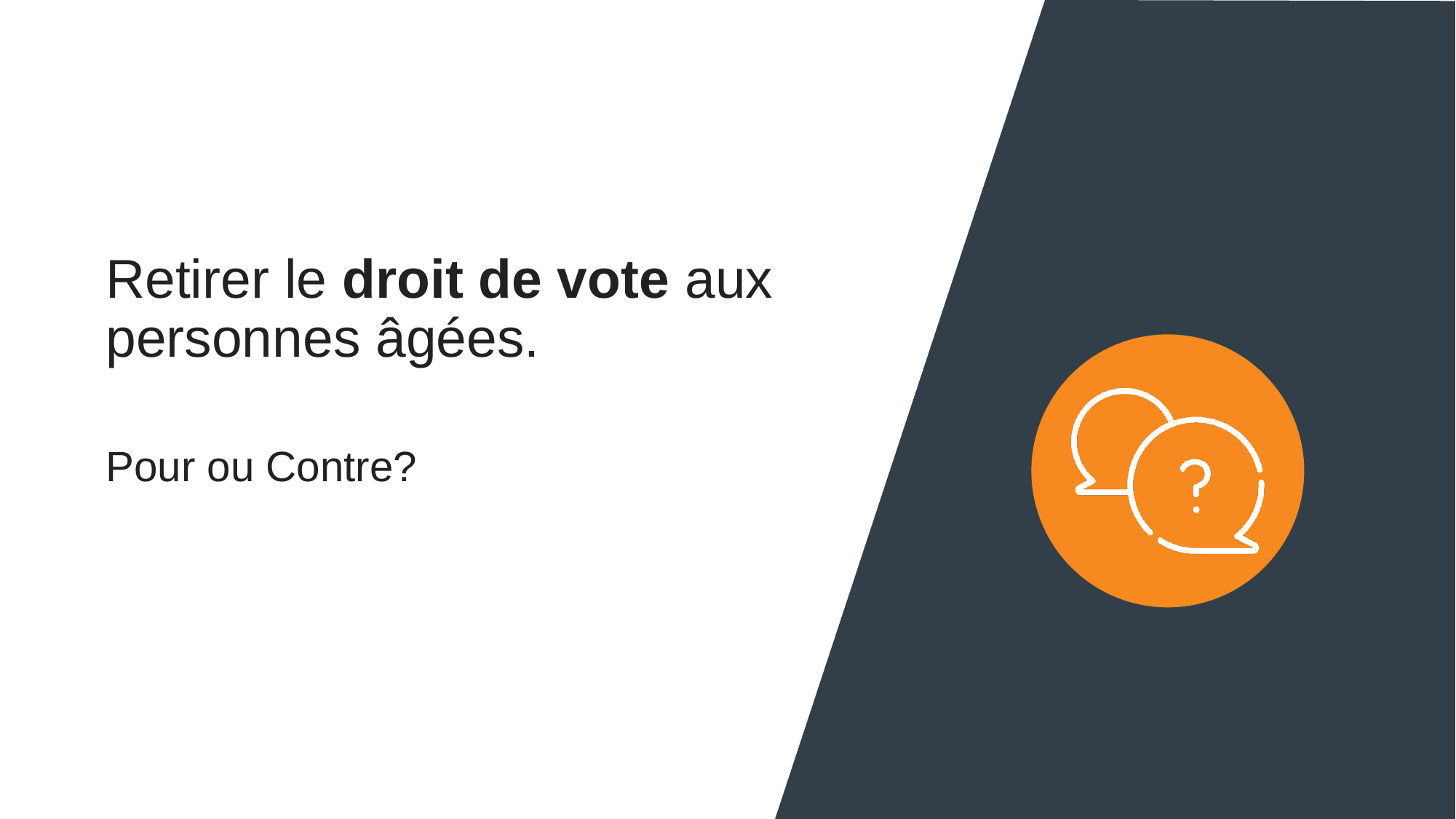

Retirer le droit de vote aux personnes âgées.

Pour ou Contre?